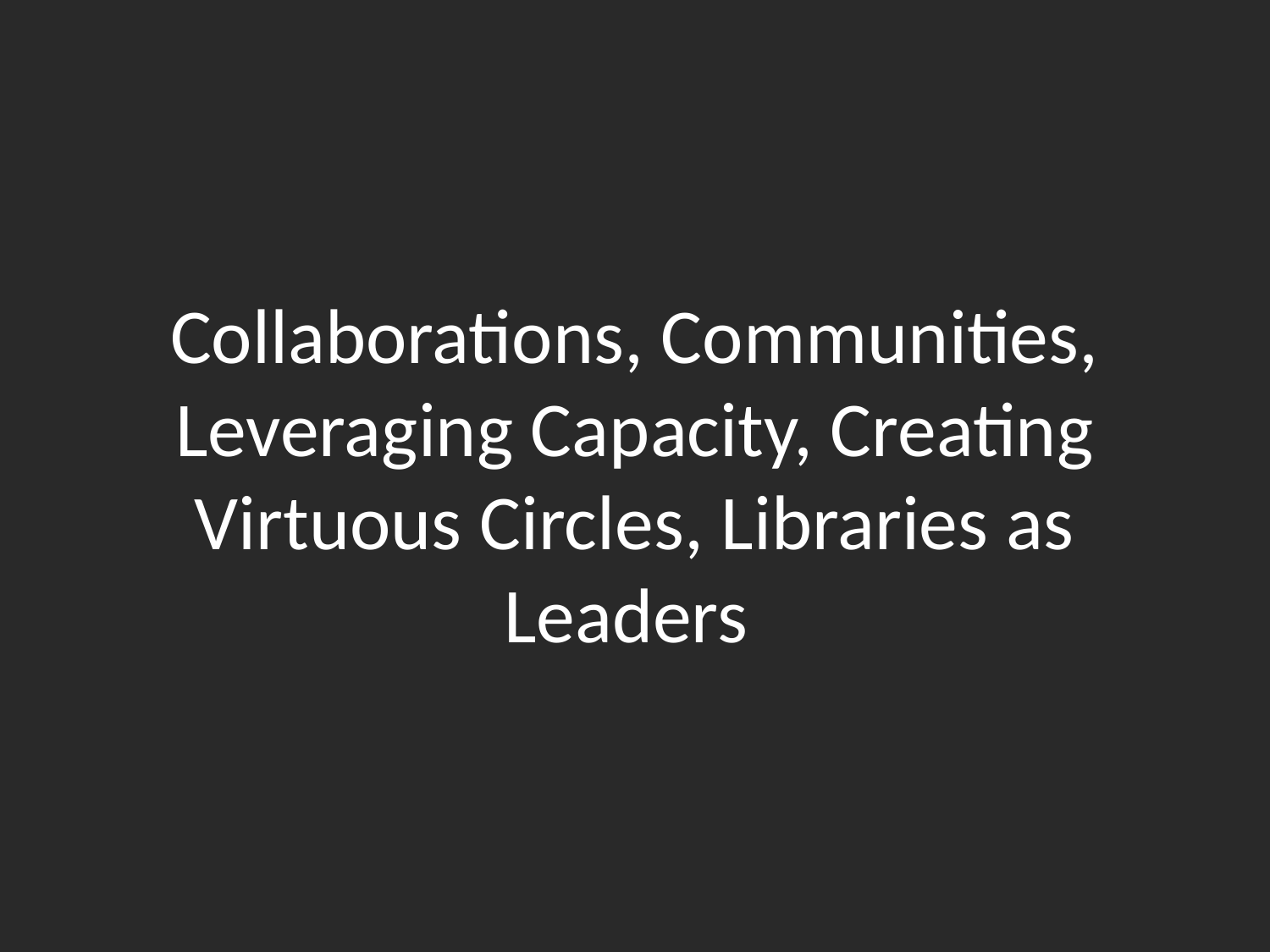

# Collaborations, Communities, Leveraging Capacity, Creating Virtuous Circles, Libraries as Leaders